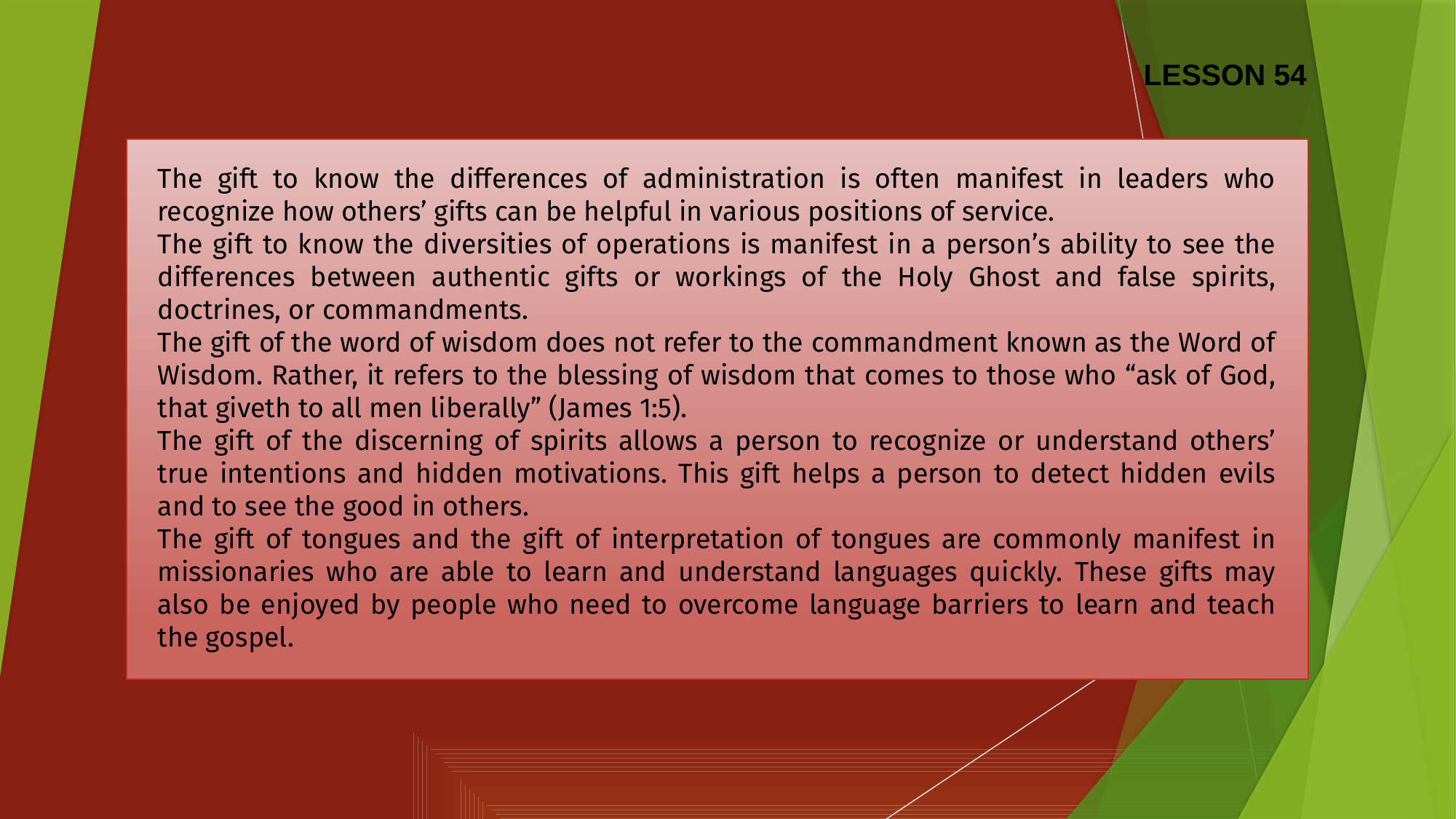

LESSON 54

The gift to know the differences of administration is often manifest in leaders who recognize how others’ gifts can be helpful in various positions of service.
The gift to know the diversities of operations is manifest in a person’s ability to see the differences between authentic gifts or workings of the Holy Ghost and false spirits, doctrines, or commandments.
The gift of the word of wisdom does not refer to the commandment known as the Word of Wisdom. Rather, it refers to the blessing of wisdom that comes to those who “ask of God, that giveth to all men liberally” (James 1:5).
The gift of the discerning of spirits allows a person to recognize or understand others’ true intentions and hidden motivations. This gift helps a person to detect hidden evils and to see the good in others.
The gift of tongues and the gift of interpretation of tongues are commonly manifest in missionaries who are able to learn and understand languages quickly. These gifts may also be enjoyed by people who need to overcome language barriers to learn and teach the gospel.